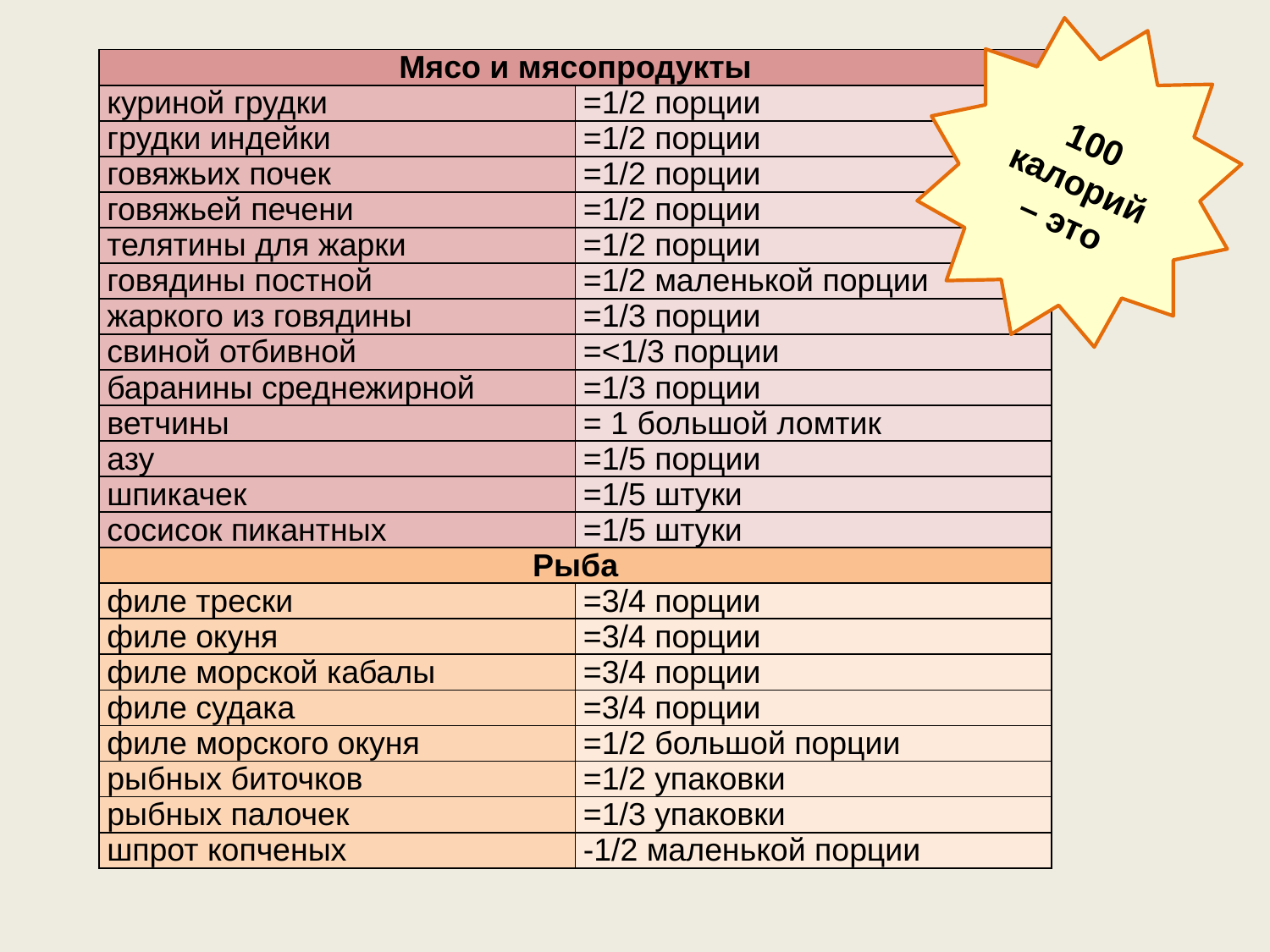

100 калорий – это
| Мясо и мясопродукты |  |
| --- | --- |
| куриной грудки | =1/2 порции |
| грудки индейки | =1/2 порции |
| говяжьих почек | =1/2 порции |
| говяжьей печени | =1/2 порции |
| телятины для жарки | =1/2 порции |
| говядины постной | =1/2 маленькой порции |
| жаркого из говядины | =1/3 порции |
| свиной отбивной | =<1/3 порции |
| баранины среднежирной | =1/3 порции |
| ветчины | = 1 большой ломтик |
| азу | =1/5 порции |
| шпикачек | =1/5 штуки |
| сосисок пикантных | =1/5 штуки |
| Рыба |  |
| филе трески | =3/4 порции |
| филе окуня | =3/4 порции |
| филе морской кабалы | =3/4 порции |
| филе судака | =3/4 порции |
| филе морского окуня | =1/2 большой порции |
| рыбных биточков | =1/2 упаковки |
| рыбных палочек | =1/3 упаковки |
| шпрот копченых | -1/2 маленькой порции |